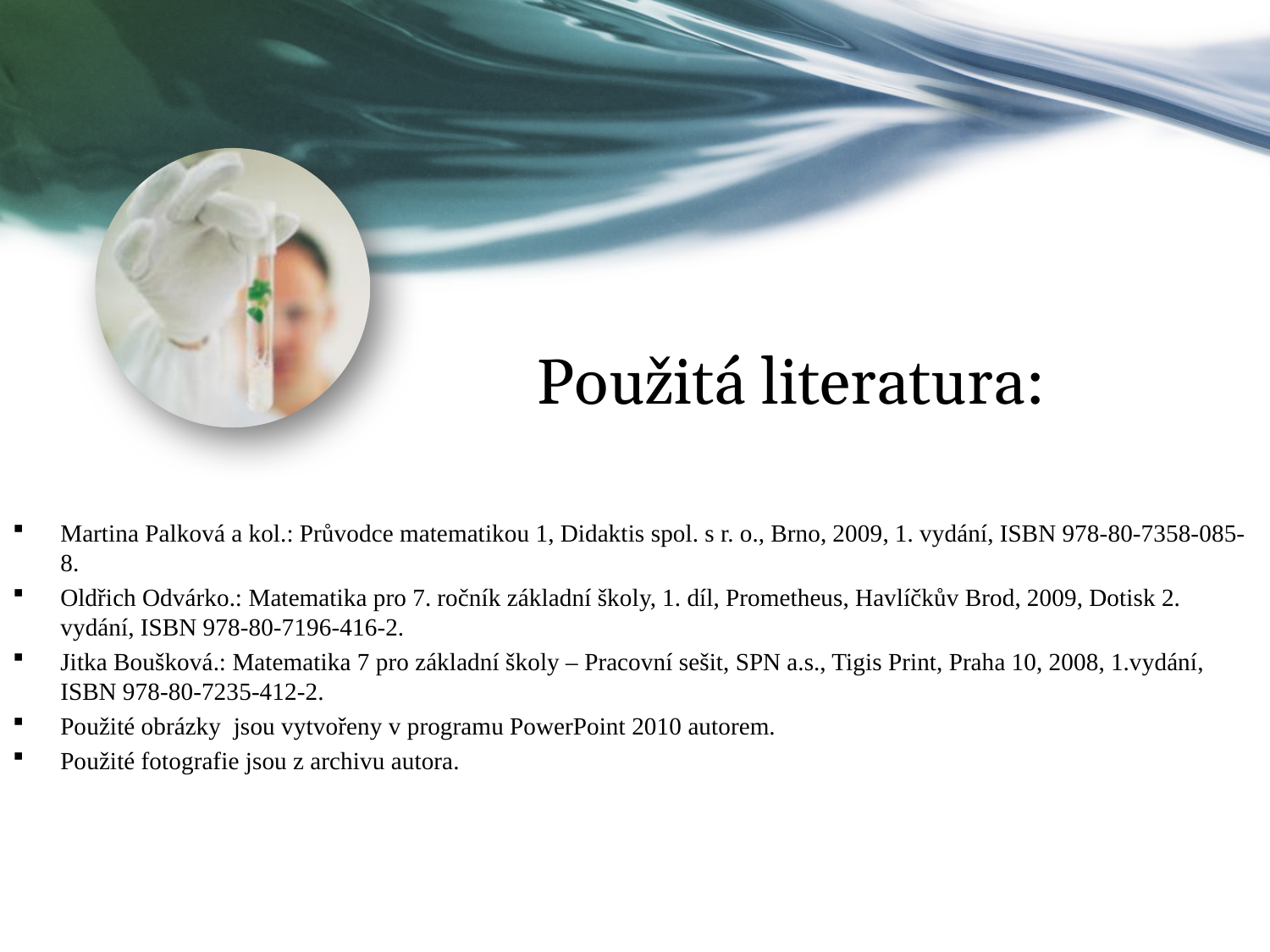

# Použitá literatura:

Martina Palková a kol.: Průvodce matematikou 1, Didaktis spol. s r. o., Brno, 2009, 1. vydání, ISBN 978-80-7358-085-8.
Oldřich Odvárko.: Matematika pro 7. ročník základní školy, 1. díl, Prometheus, Havlíčkův Brod, 2009, Dotisk 2. vydání, ISBN 978-80-7196-416-2.
Jitka Boušková.: Matematika 7 pro základní školy – Pracovní sešit, SPN a.s., Tigis Print, Praha 10, 2008, 1.vydání, ISBN 978-80-7235-412-2.
Použité obrázky  jsou vytvořeny v programu PowerPoint 2010 autorem.
Použité fotografie jsou z archivu autora.